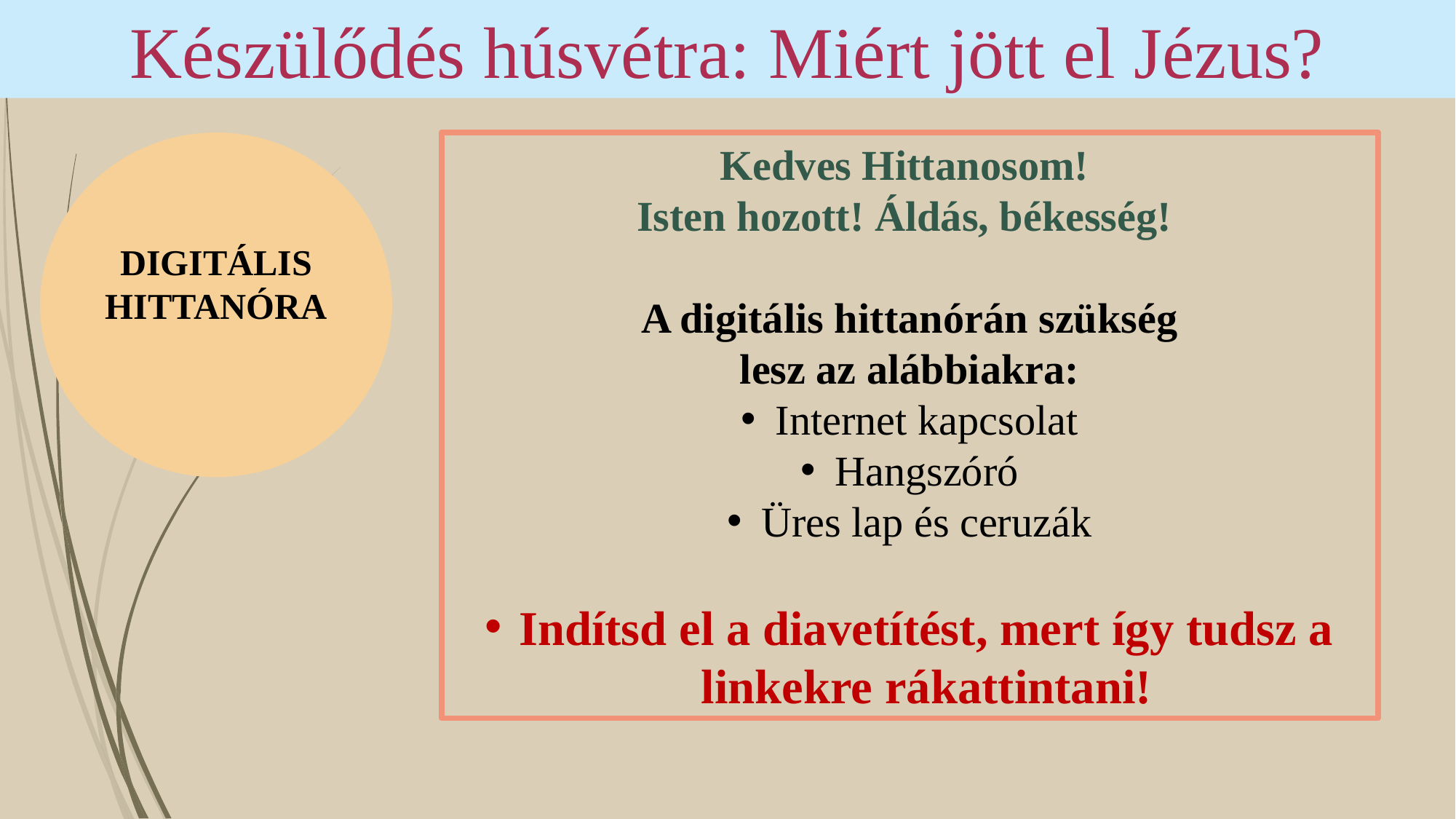

Készülődés húsvétra: Miért jött el Jézus?
DIGITÁLIS HITTANÓRA

Kedves Hittanosom!
Isten hozott! Áldás, békesség!

A digitális hittanórán szükség
lesz az alábbiakra:
Internet kapcsolat
Hangszóró
Üres lap és ceruzák

Indítsd el a diavetítést, mert így tudsz a linkekre rákattintani!